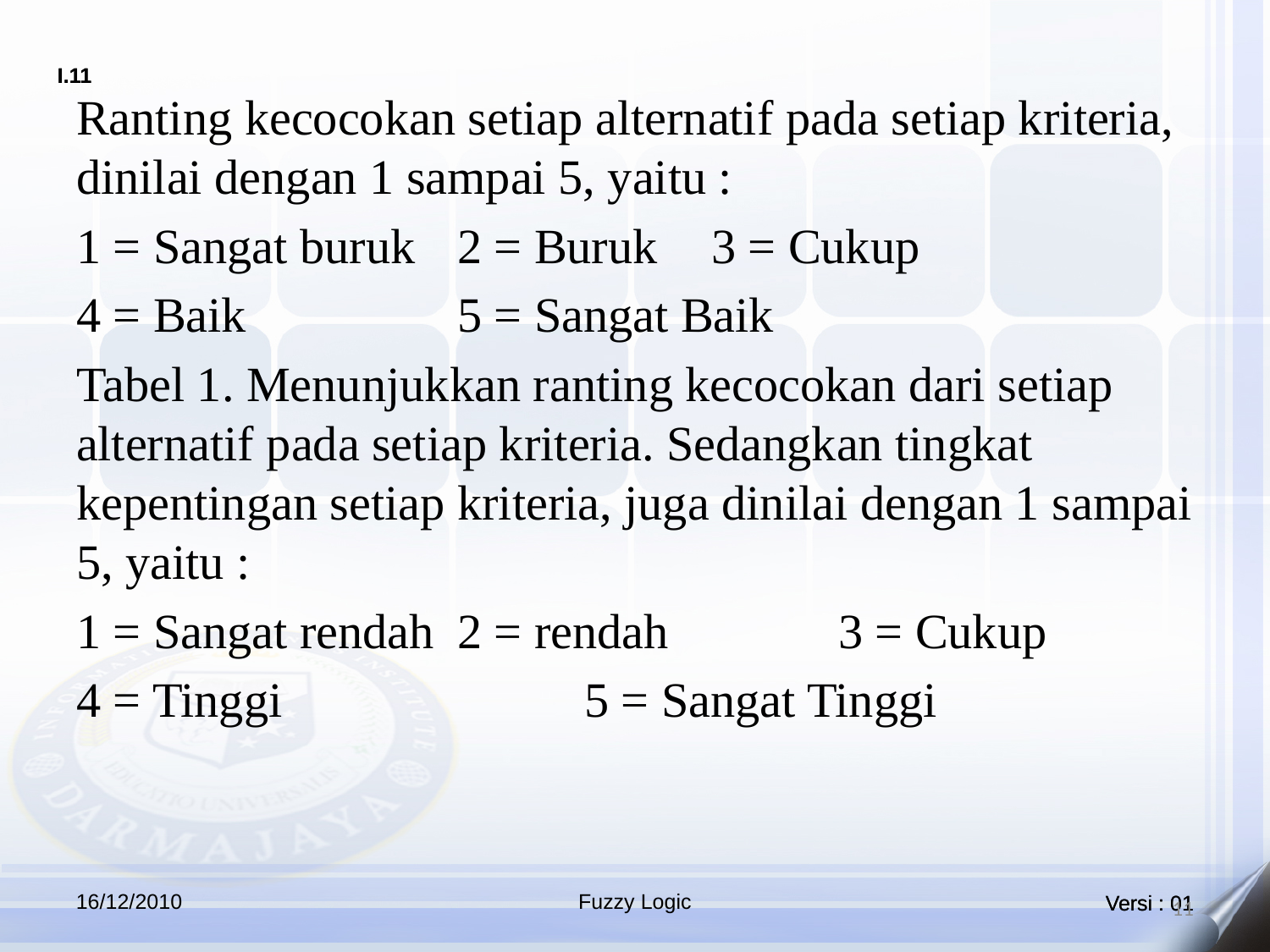

Ranting kecocokan setiap alternatif pada setiap kriteria, dinilai dengan 1 sampai 5, yaitu :
1 = Sangat buruk	2 = Buruk	3 = Cukup
4 = Baik		5 = Sangat Baik
Tabel 1. Menunjukkan ranting kecocokan dari setiap alternatif pada setiap kriteria. Sedangkan tingkat kepentingan setiap kriteria, juga dinilai dengan 1 sampai 5, yaitu :
1 = Sangat rendah	2 = rendah		3 = Cukup
4 = Tinggi			5 = Sangat Tinggi

16/12/2010
Fuzzy Logic
11